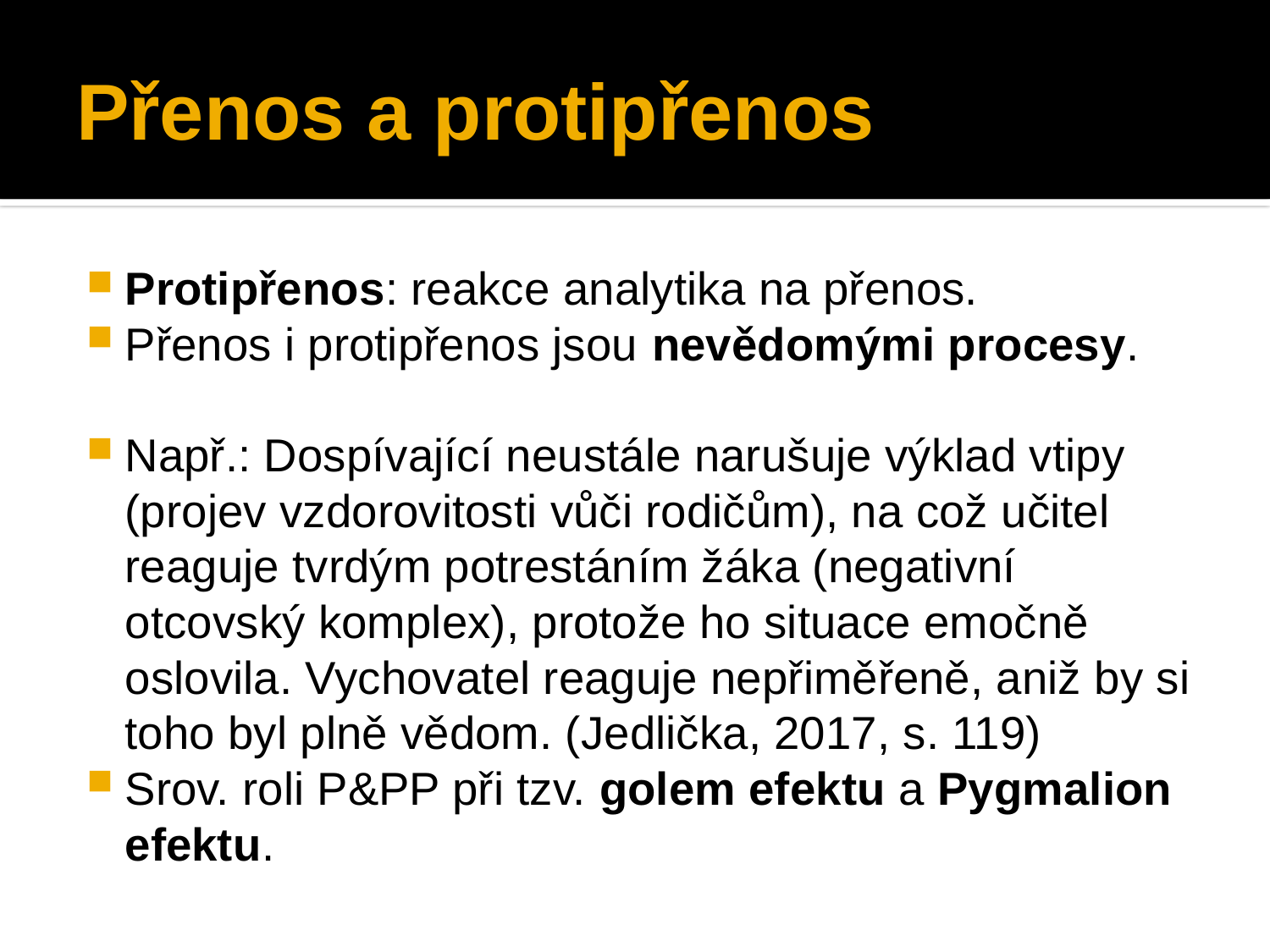

# Přenos a protipřenos
Protipřenos: reakce analytika na přenos.
Přenos i protipřenos jsou nevědomými procesy.

Např.: Dospívající neustále narušuje výklad vtipy (projev vzdorovitosti vůči rodičům), na což učitel reaguje tvrdým potrestáním žáka (negativní otcovský komplex), protože ho situace emočně oslovila. Vychovatel reaguje nepřiměřeně, aniž by si toho byl plně vědom. (Jedlička, 2017, s. 119)
Srov. roli P&PP při tzv. golem efektu a Pygmalion efektu.